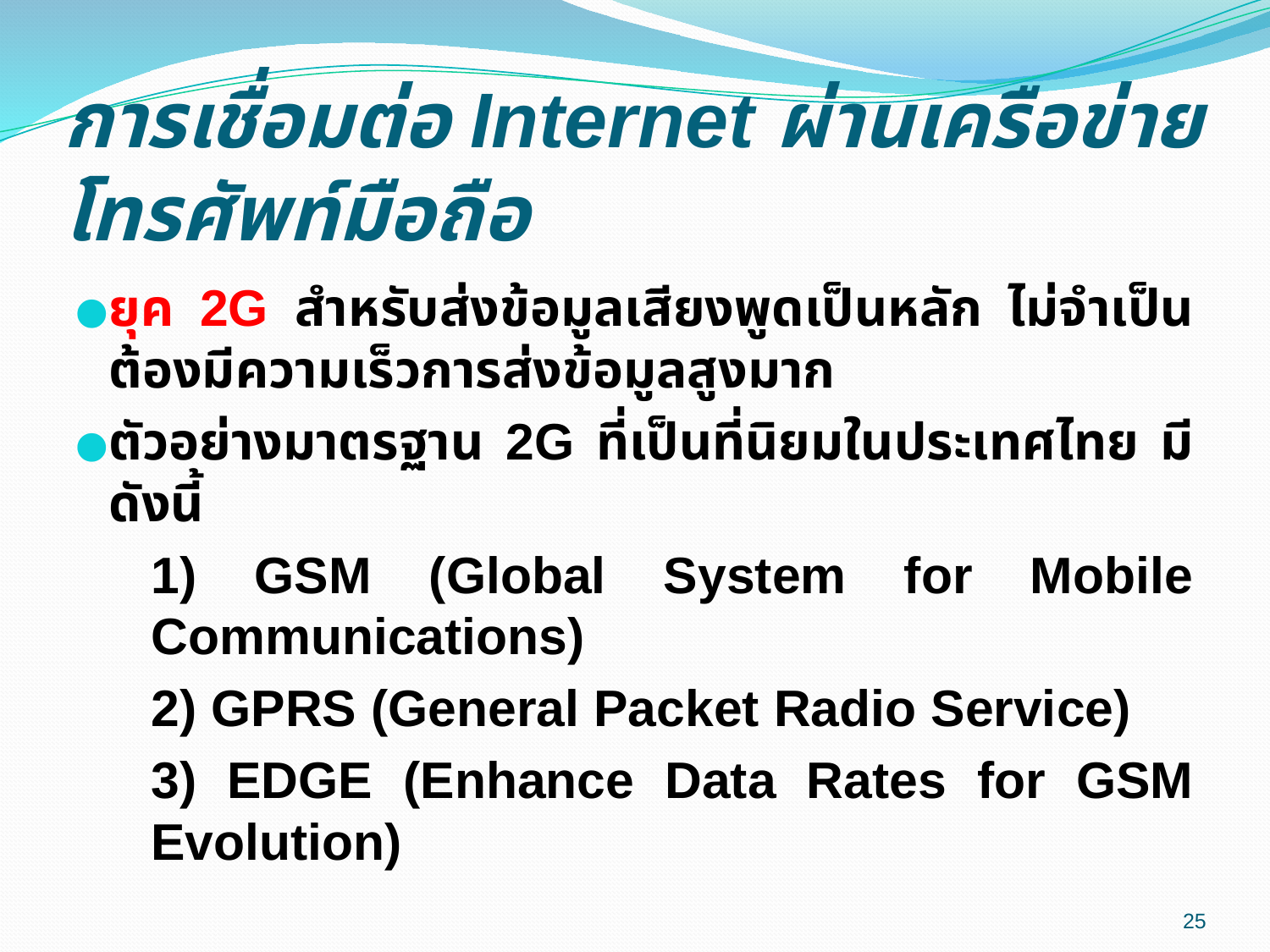

# การเชื่อมต่อ Internet ผ่านเครือข่ายโทรศัพท์มือถือ
ยุค 2G สำหรับส่งข้อมูลเสียงพูดเป็นหลัก ไม่จำเป็นต้องมีความเร็วการส่งข้อมูลสูงมาก
ตัวอย่างมาตรฐาน 2G ที่เป็นที่นิยมในประเทศไทย มีดังนี้
	1) GSM (Global System for Mobile Communications)
	2) GPRS (General Packet Radio Service)
	3) EDGE (Enhance Data Rates for GSM Evolution)
25